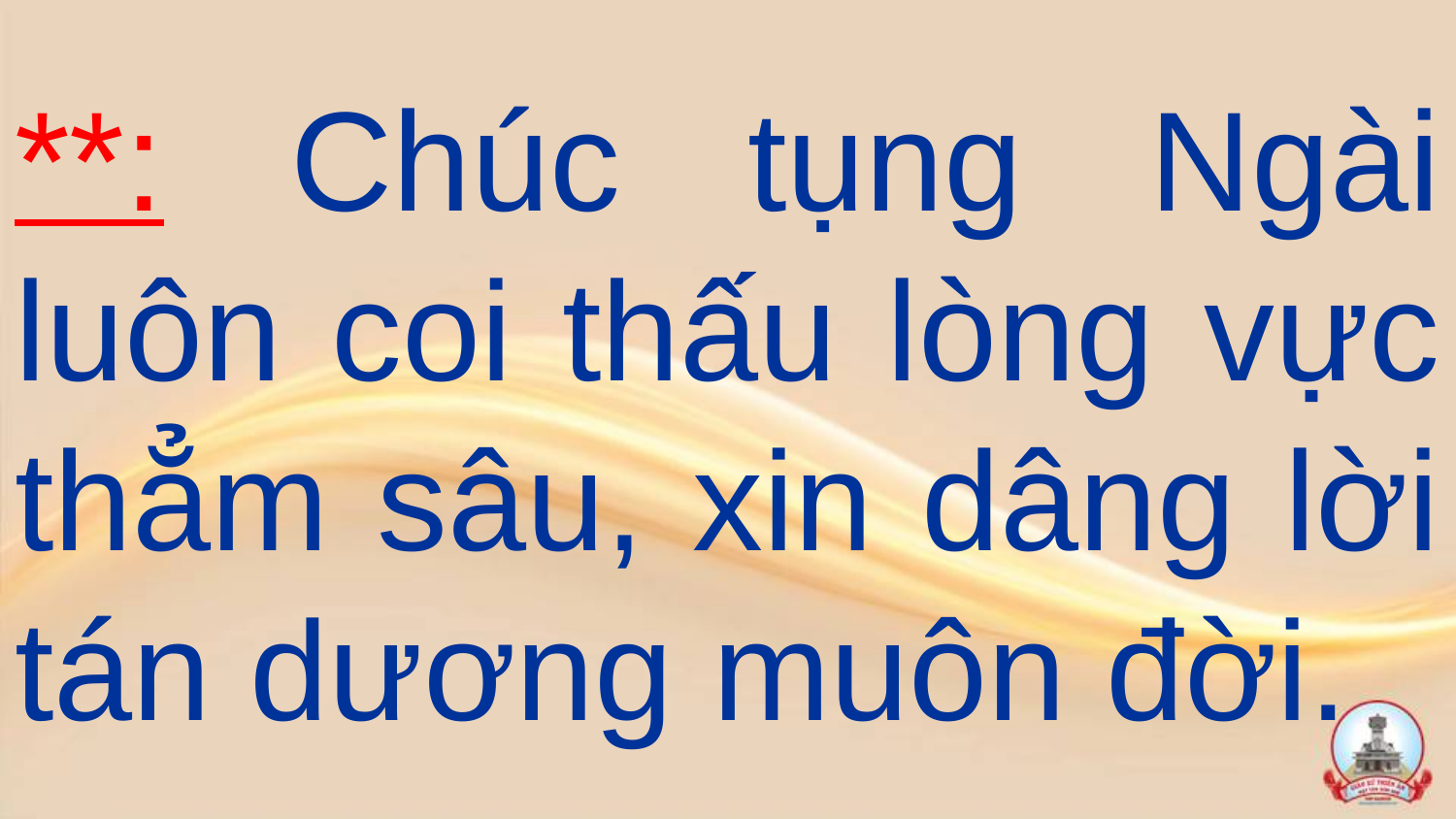

# **: Chúc tụng Ngài luôn coi thấu lòng vực thẳm sâu, xin dâng lời tán dương muôn đời.